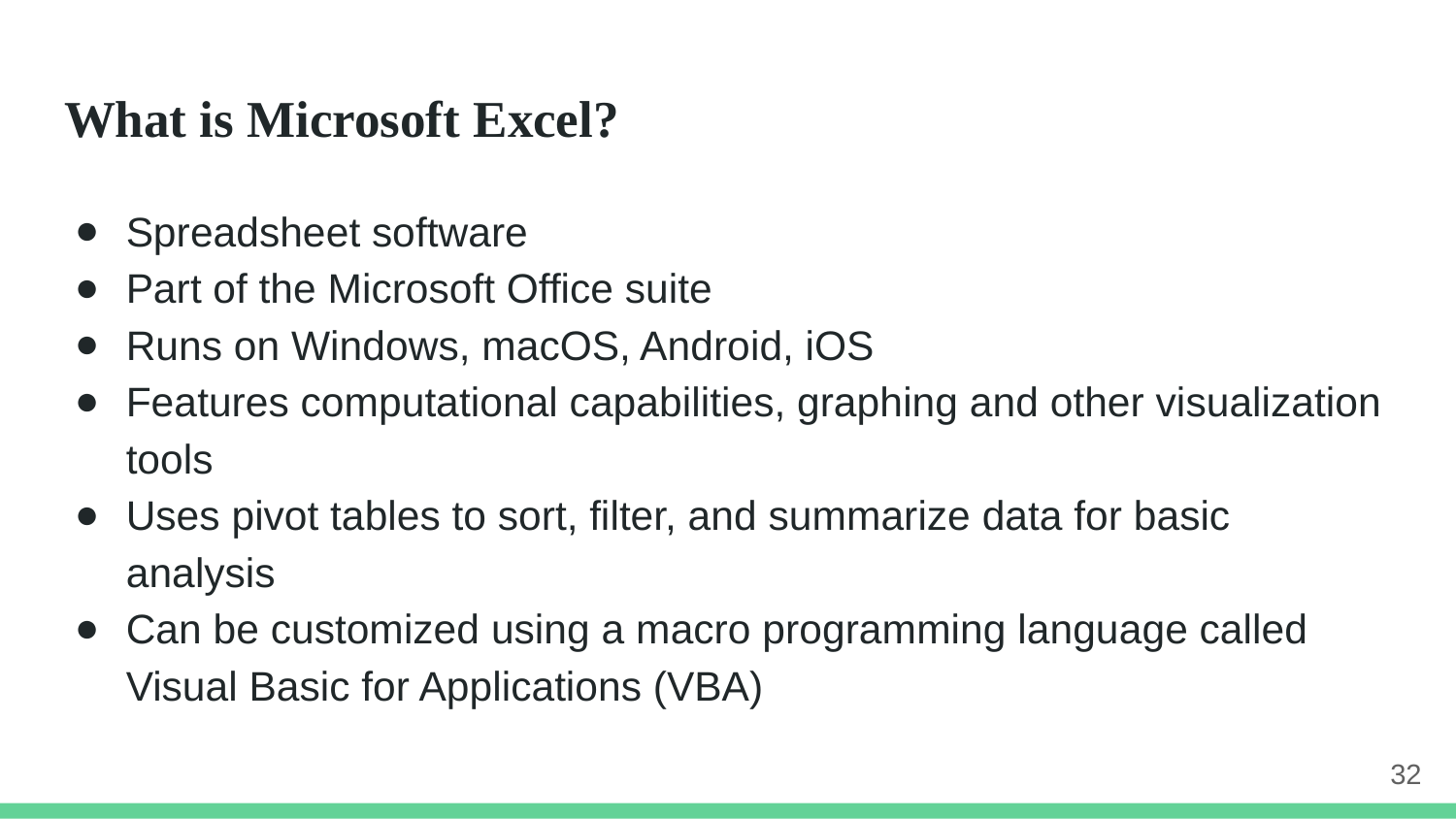

# What is Microsoft Excel?
Spreadsheet software
Part of the Microsoft Office suite
Runs on Windows, macOS, Android, iOS
Features computational capabilities, graphing and other visualization tools
Uses pivot tables to sort, filter, and summarize data for basic analysis
Can be customized using a macro programming language called Visual Basic for Applications (VBA)
32